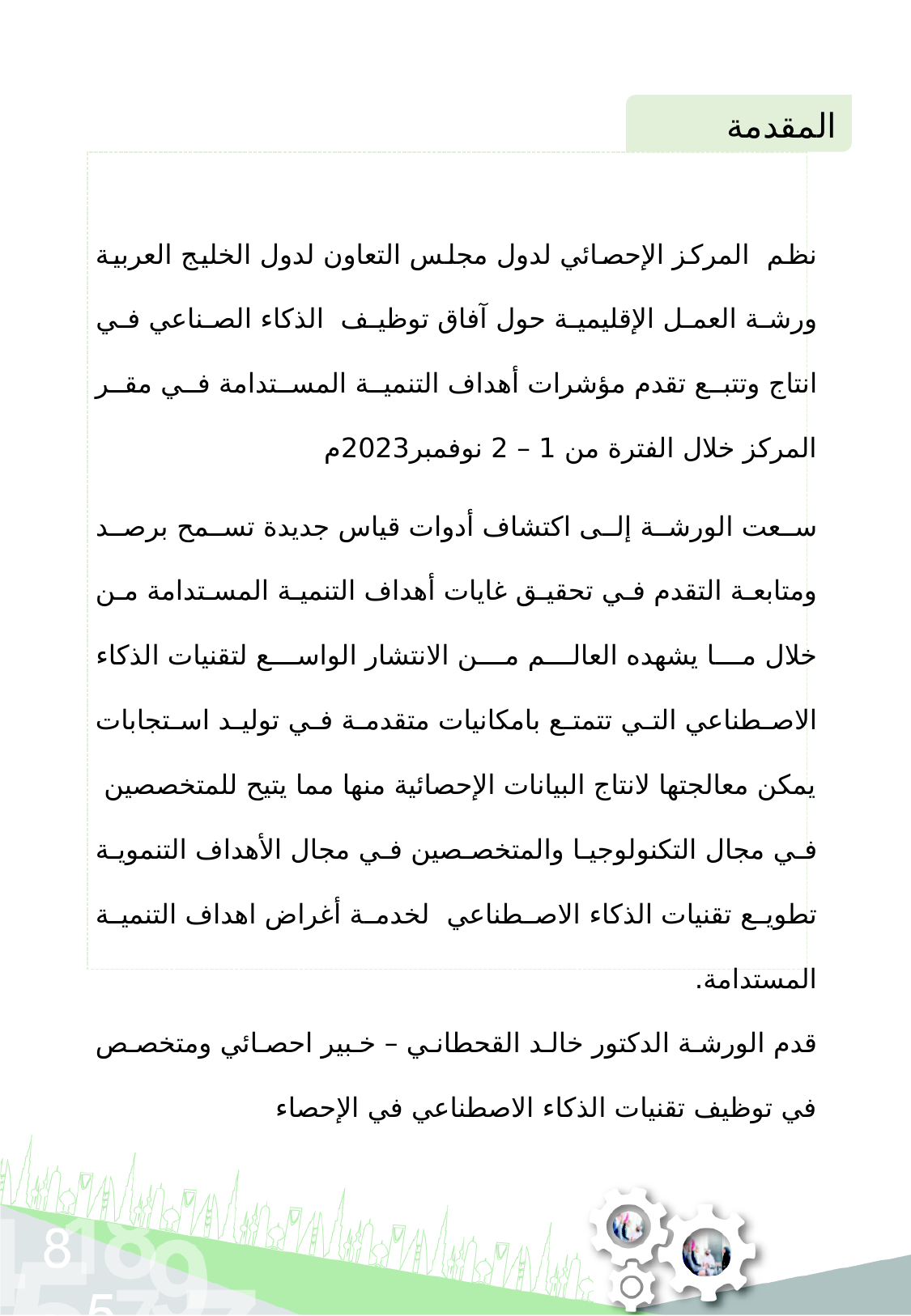

المقدمة

نظم  المركز الإحصائي لدول مجلس التعاون لدول الخليج العربية ورشة العمل الإقليمية حول آفاق توظيف  الذكاء الصناعي في انتاج وتتبع تقدم مؤشرات أهداف التنمية المستدامة في مقر المركز خلال الفترة من 1 – 2 نوفمبر2023م
سعت الورشة إلى اكتشاف أدوات قياس جديدة تسمح برصد ومتابعة التقدم في تحقيق غايات أهداف التنمية المستدامة من خلال ما يشهده العالم من الانتشار الواسع لتقنيات الذكاء الاصطناعي التي تتمتع بامكانيات متقدمة في توليد استجابات يمكن معالجتها لانتاج البيانات الإحصائية منها مما يتيح للمتخصصين  في مجال التكنولوجيا والمتخصصين في مجال الأهداف التنموية تطويع تقنيات الذكاء الاصطناعي  لخدمة أغراض اهداف التنمية المستدامة.
قدم الورشة الدكتور خالد القحطاني – خبير احصائي ومتخصص في توظيف تقنيات الذكاء الاصطناعي في الإحصاء